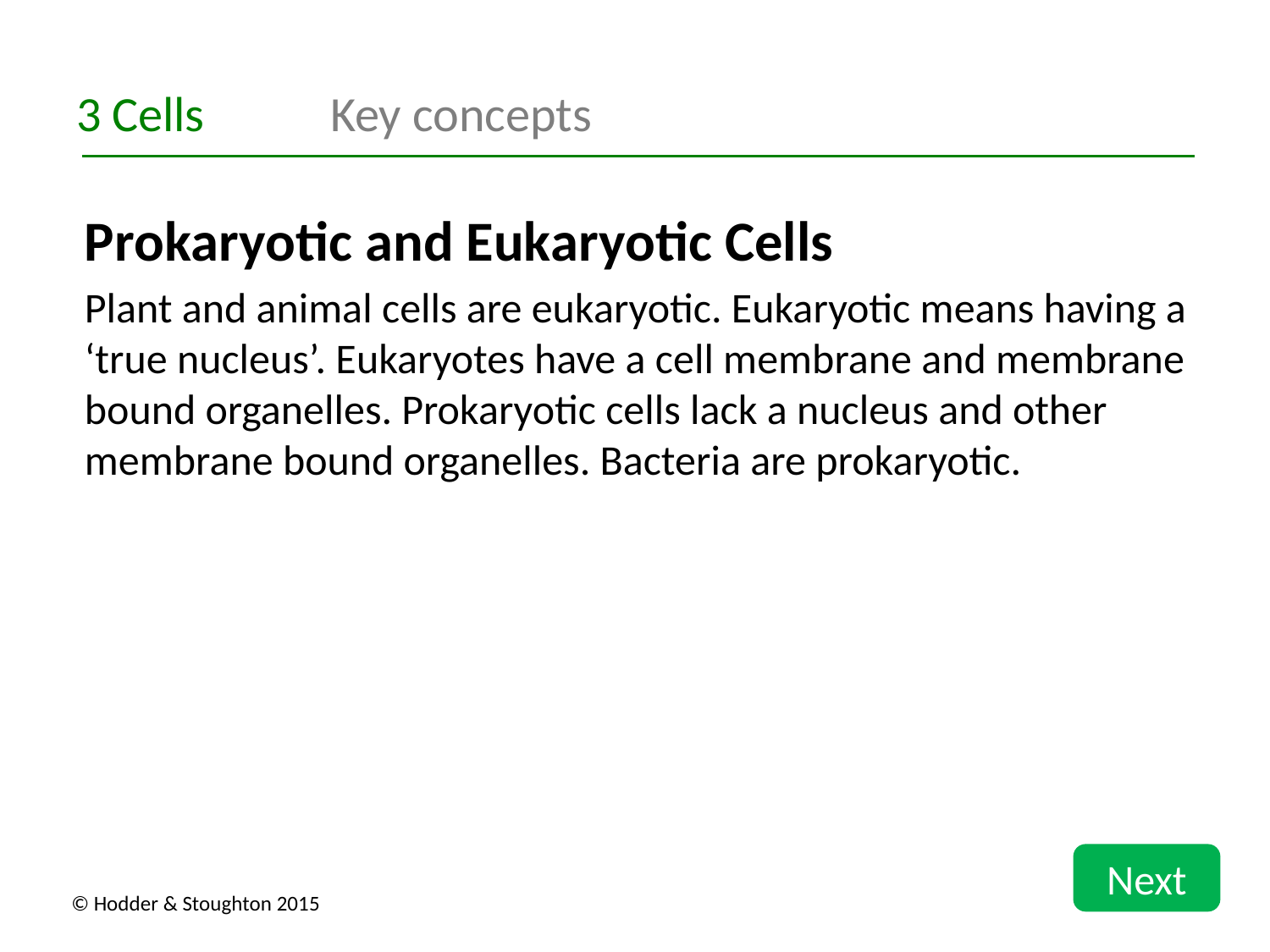

3 Cells	Key concepts
Prokaryotic and Eukaryotic Cells
Plant and animal cells are eukaryotic. Eukaryotic means having a ‘true nucleus’. Eukaryotes have a cell membrane and membrane bound organelles. Prokaryotic cells lack a nucleus and other membrane bound organelles. Bacteria are prokaryotic.
Next
© Hodder & Stoughton 2015